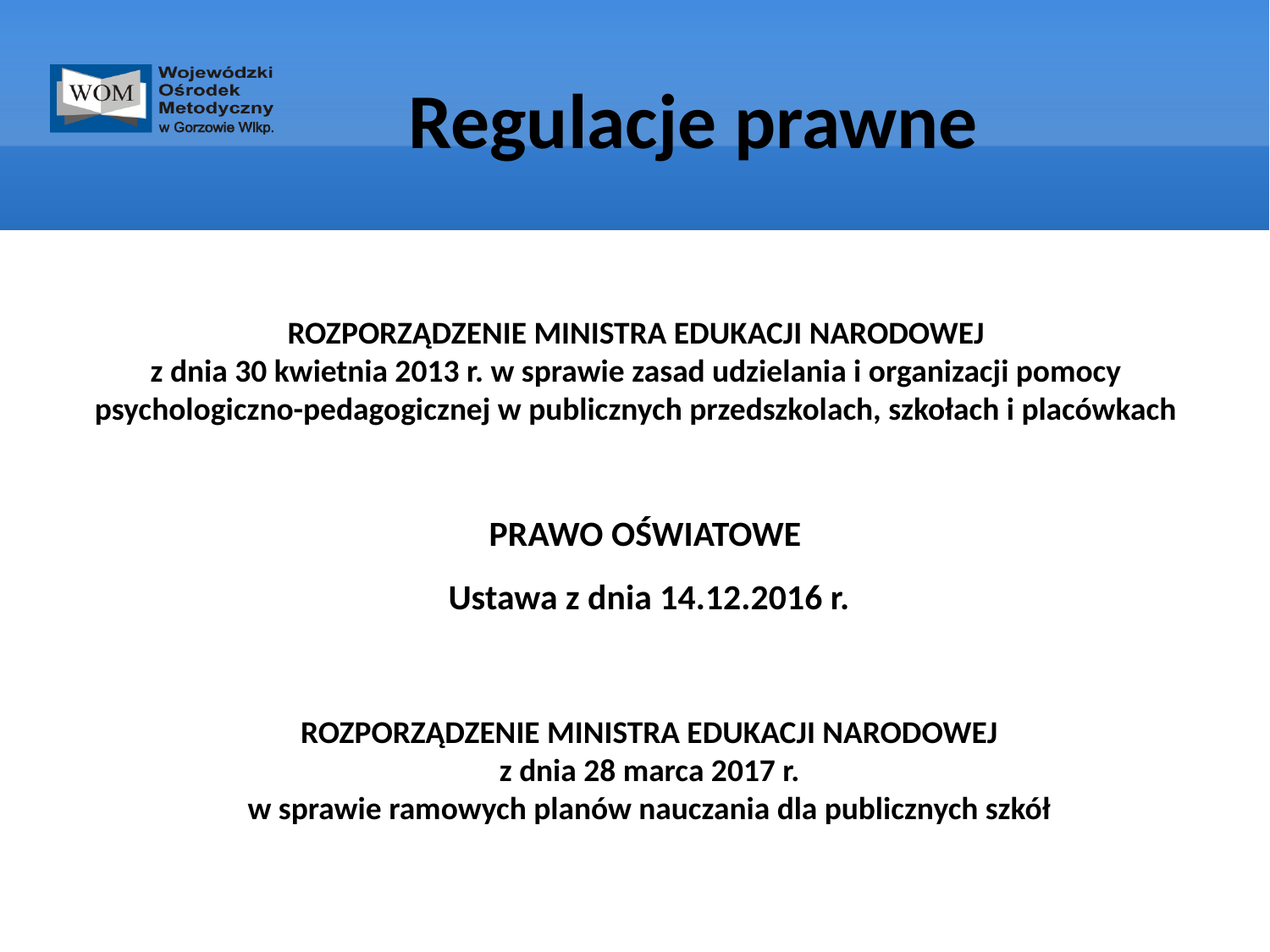

# Regulacje prawne
	ROZPORZĄDZENIE MINISTRA EDUKACJI NARODOWEJ
z dnia 30 kwietnia 2013 r. w sprawie zasad udzielania i organizacji pomocy psychologiczno-pedagogicznej w publicznych przedszkolach, szkołach i placówkach
PRAWO OŚWIATOWE
 Ustawa z dnia 14.12.2016 r.
ROZPORZĄDZENIE MINISTRA EDUKACJI NARODOWEJ
z dnia 28 marca 2017 r.
w sprawie ramowych planów nauczania dla publicznych szkół